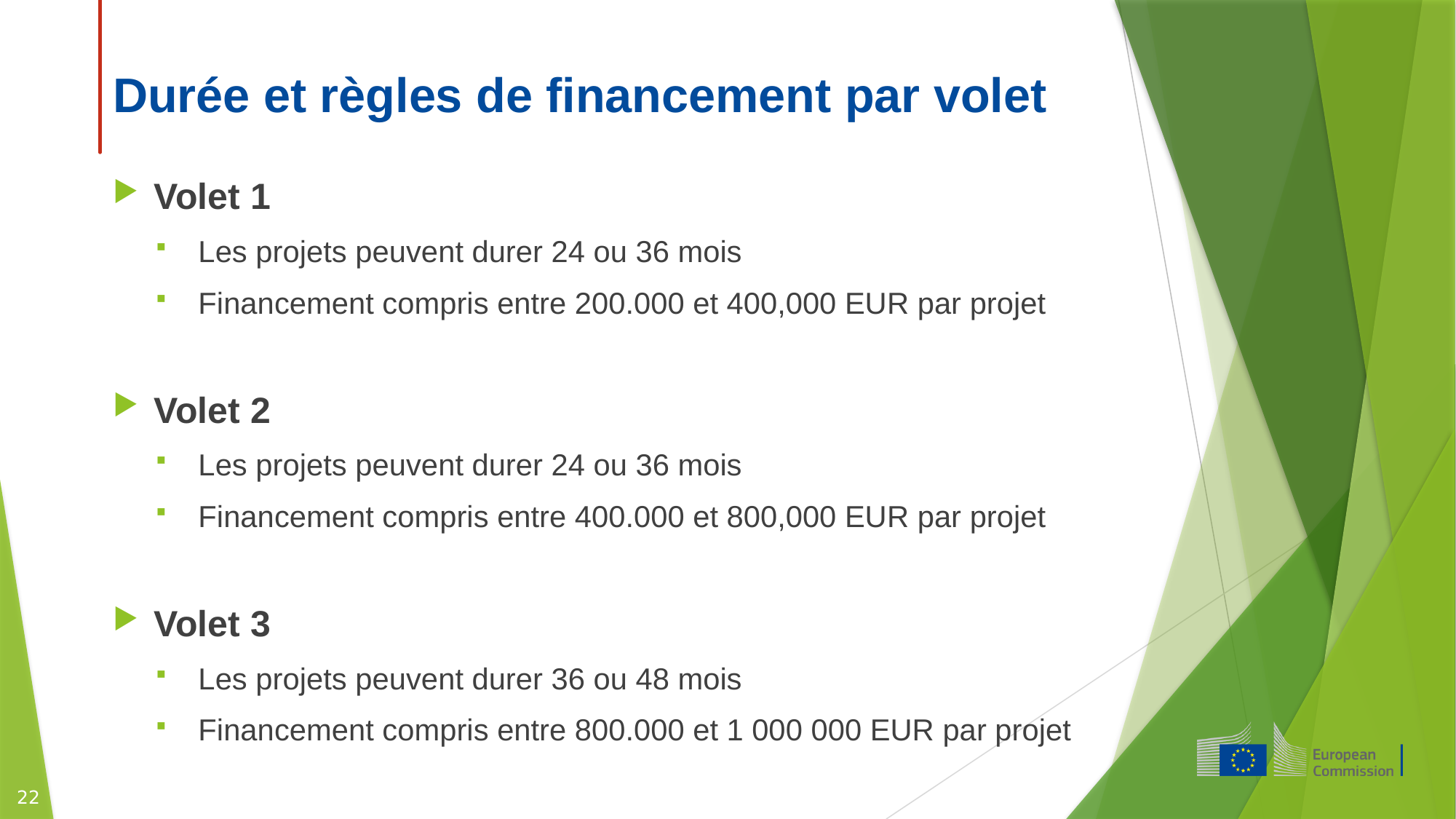

Durée et règles de financement par volet
Volet 1
Les projets peuvent durer 24 ou 36 mois
Financement compris entre 200.000 et 400,000 EUR par projet

Volet 2
Les projets peuvent durer 24 ou 36 mois
Financement compris entre 400.000 et 800,000 EUR par projet

Volet 3
Les projets peuvent durer 36 ou 48 mois
Financement compris entre 800.000 et 1 000 000 EUR par projet

22